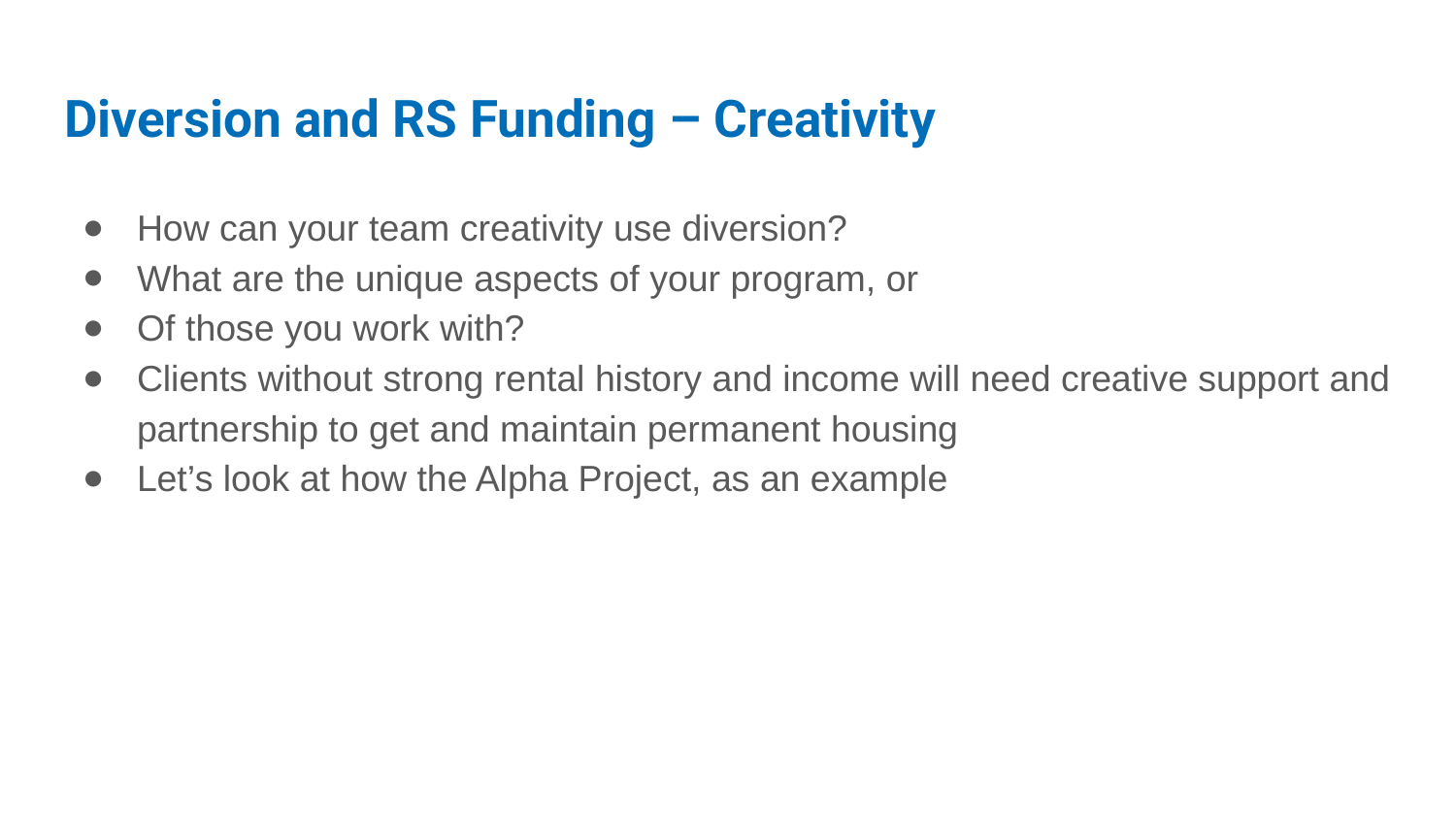

# Diversion and RS Funding – Creativity
How can your team creativity use diversion?
What are the unique aspects of your program, or
Of those you work with?
Clients without strong rental history and income will need creative support and partnership to get and maintain permanent housing
Let’s look at how the Alpha Project, as an example